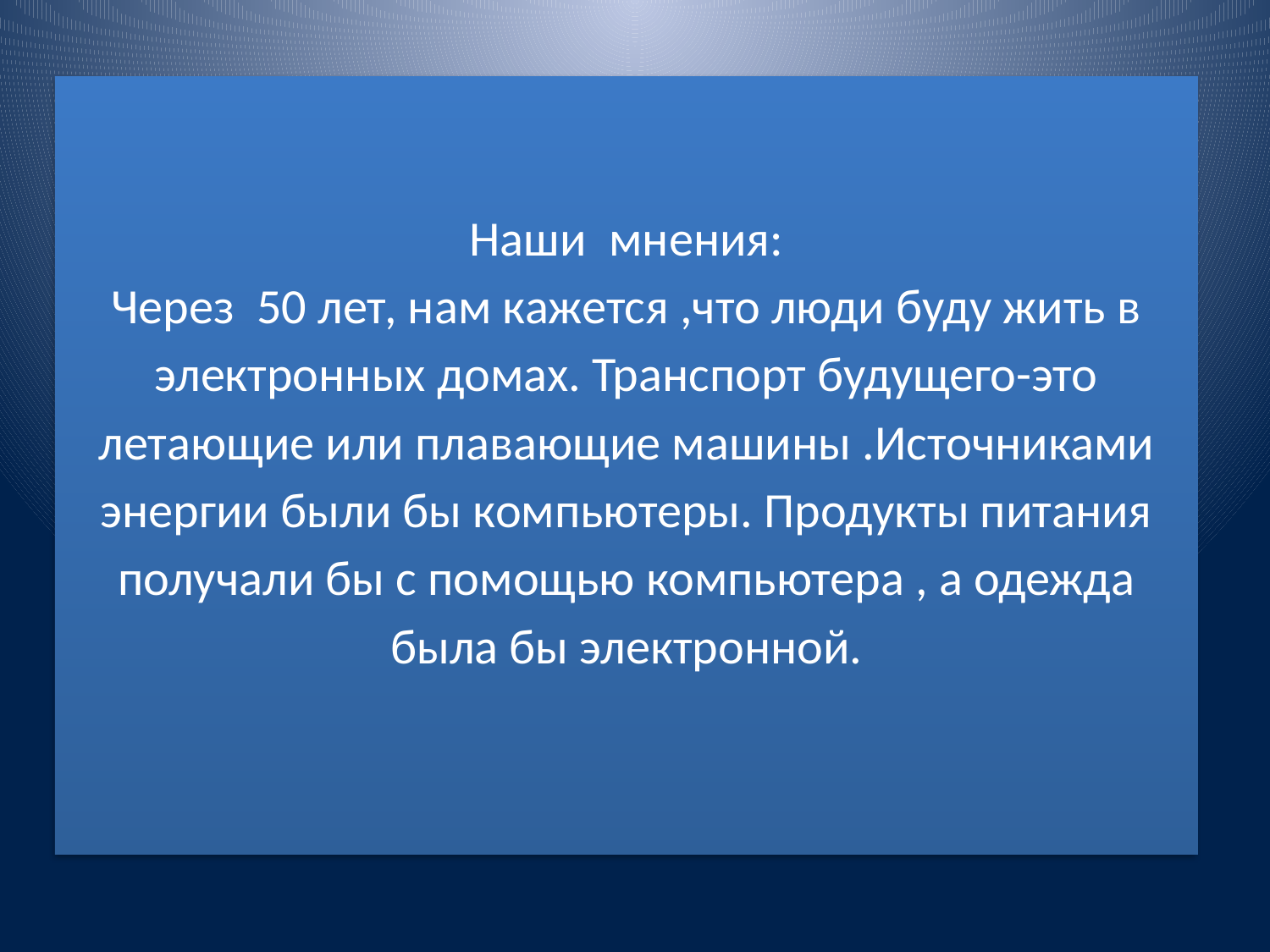

# Наши  мнения: Через  50 лет, нам кажется ,что люди буду жить в электронных домах. Транспорт будущего-это летающие или плавающие машины .Источниками энергии были бы компьютеры. Продукты питания получали бы с помощью компьютера , а одежда была бы электронной.